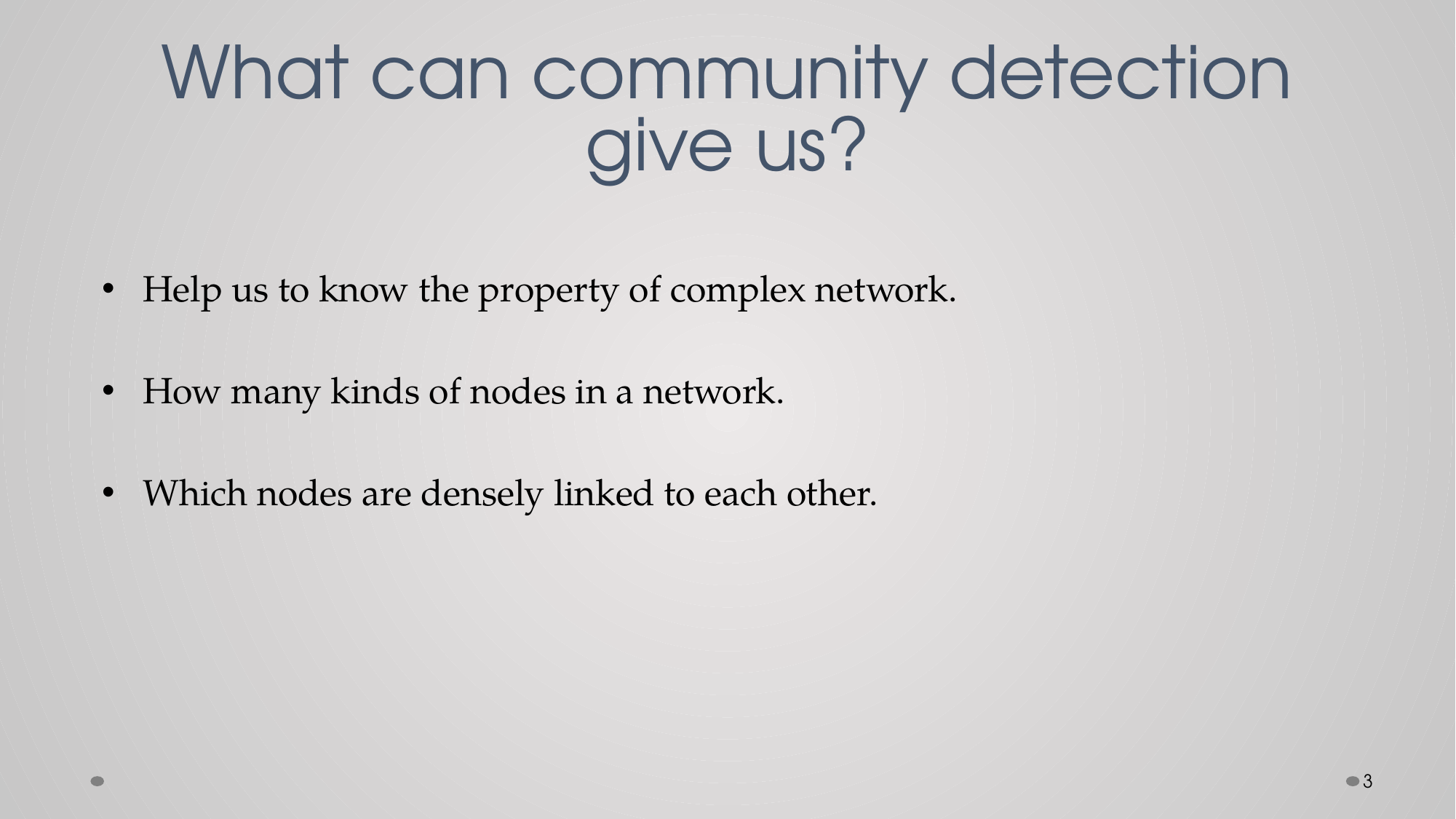

# What can community detection give us?

Help us to know the property of complex network.

How many kinds of nodes in a network.

Which nodes are densely linked to each other.

3